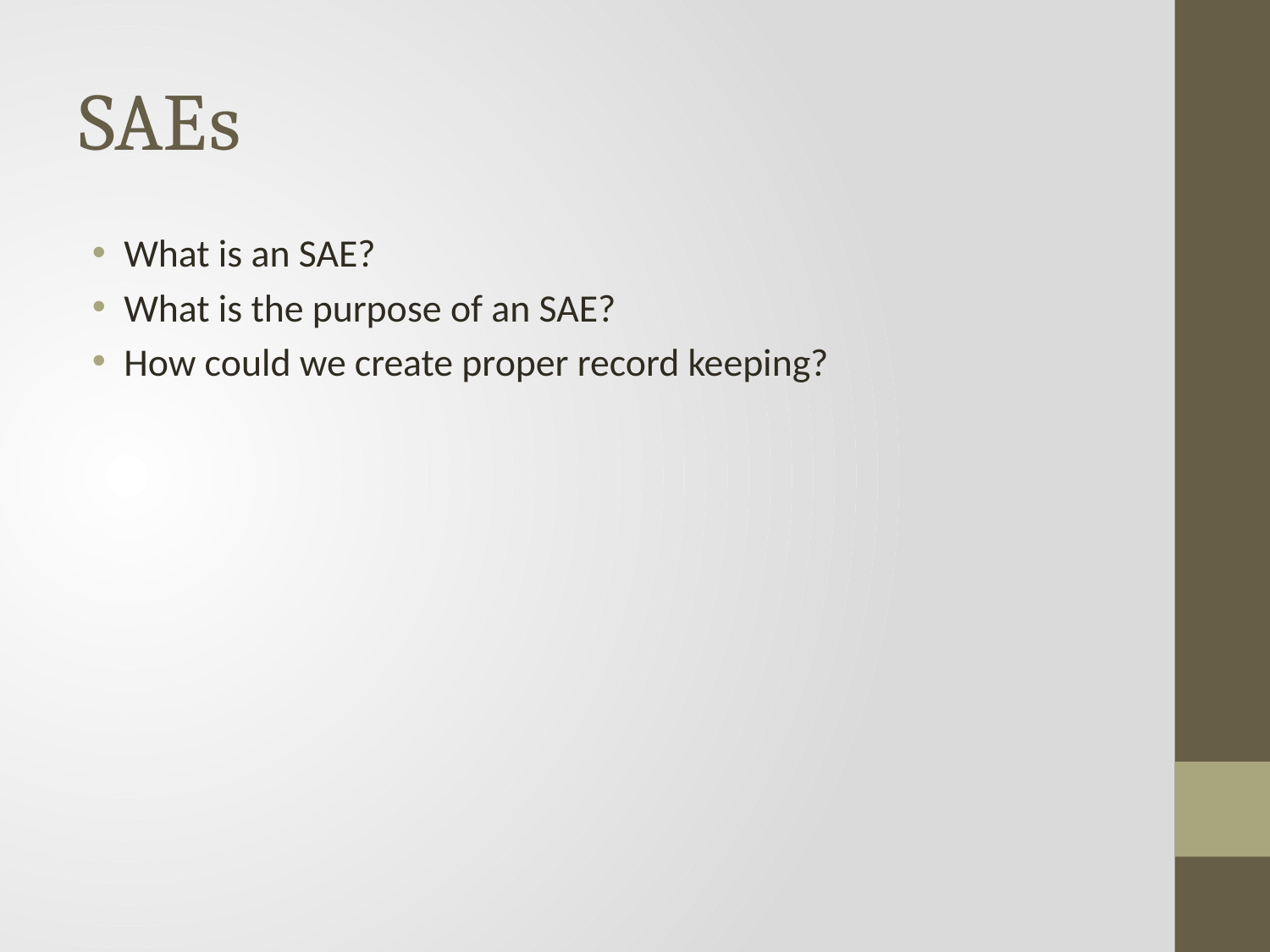

# SAEs
What is an SAE?
What is the purpose of an SAE?
How could we create proper record keeping?